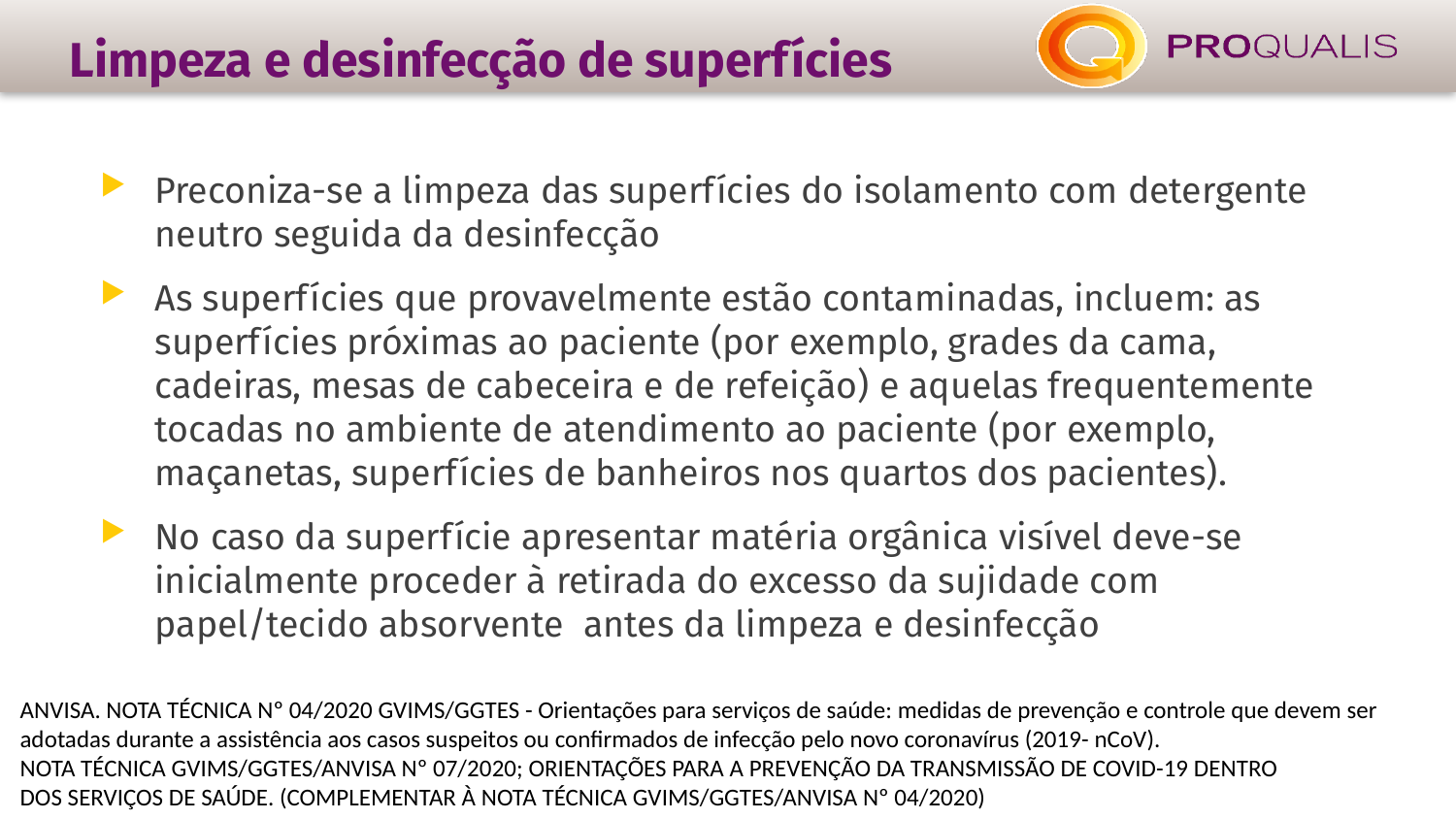

# Limpeza e desinfecção de superfícies
Preconiza-se a limpeza das superfícies do isolamento com detergente neutro seguida da desinfecção
As superfícies que provavelmente estão contaminadas, incluem: as superfícies próximas ao paciente (por exemplo, grades da cama, cadeiras, mesas de cabeceira e de refeição) e aquelas frequentemente tocadas no ambiente de atendimento ao paciente (por exemplo, maçanetas, superfícies de banheiros nos quartos dos pacientes).
No caso da superfície apresentar matéria orgânica visível deve-se inicialmente proceder à retirada do excesso da sujidade com papel/tecido absorvente  antes da limpeza e desinfecção
ANVISA. NOTA TÉCNICA Nº 04/2020 GVIMS/GGTES - Orientações para serviços de saúde: medidas de prevenção e controle que devem ser
adotadas durante a assistência aos casos suspeitos ou confirmados de infecção pelo novo coronavírus (2019- nCoV).
NOTA TÉCNICA GVIMS/GGTES/ANVISA Nº 07/2020; ORIENTAÇÕES PARA A PREVENÇÃO DA TRANSMISSÃO DE COVID-19 DENTRO
DOS SERVIÇOS DE SAÚDE. (COMPLEMENTAR À NOTA TÉCNICA GVIMS/GGTES/ANVISA Nº 04/2020)